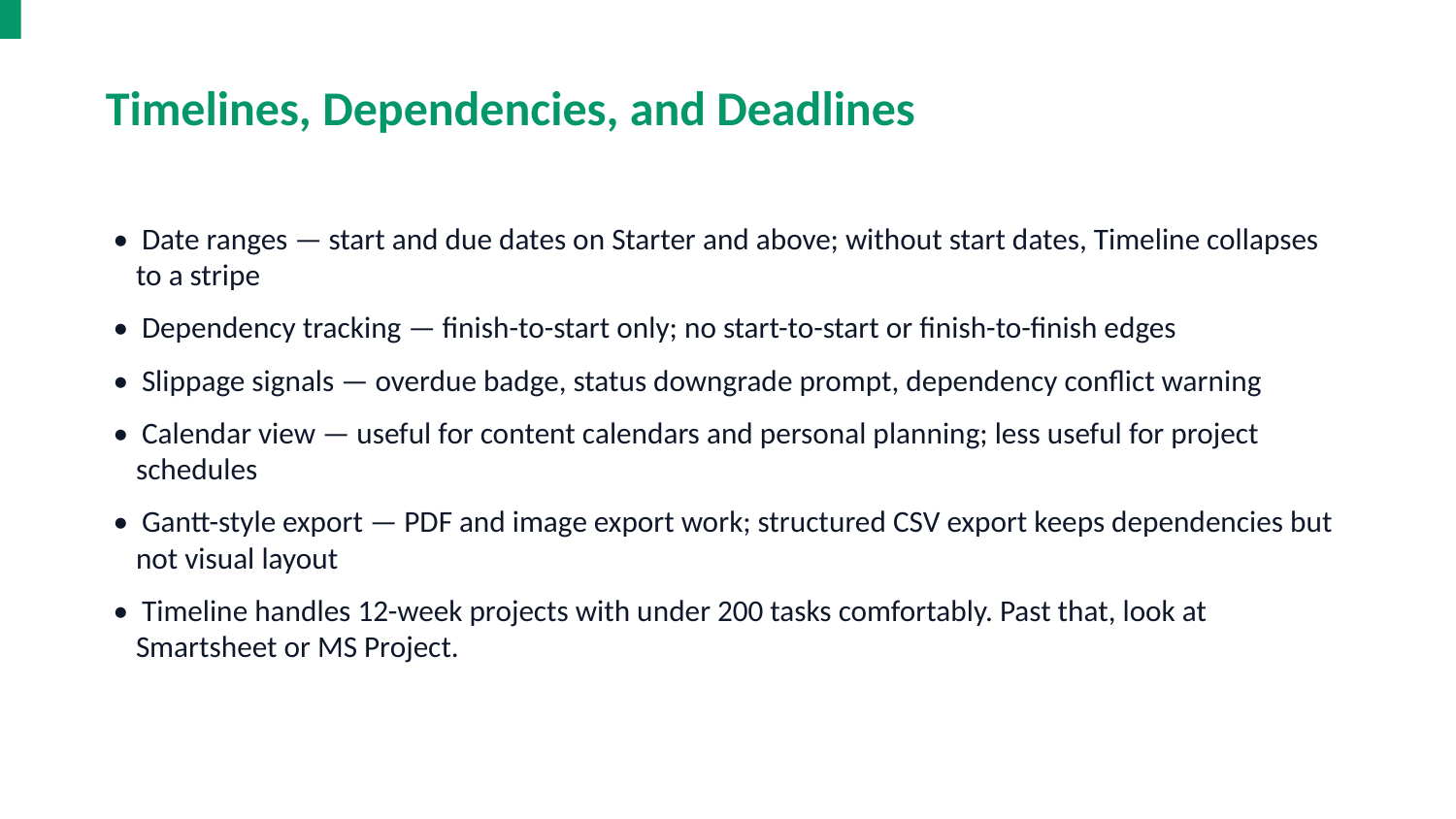

Timelines, Dependencies, and Deadlines
•  Date ranges — start and due dates on Starter and above; without start dates, Timeline collapses to a stripe
•  Dependency tracking — finish-to-start only; no start-to-start or finish-to-finish edges
•  Slippage signals — overdue badge, status downgrade prompt, dependency conflict warning
•  Calendar view — useful for content calendars and personal planning; less useful for project schedules
•  Gantt-style export — PDF and image export work; structured CSV export keeps dependencies but not visual layout
•  Timeline handles 12-week projects with under 200 tasks comfortably. Past that, look at Smartsheet or MS Project.